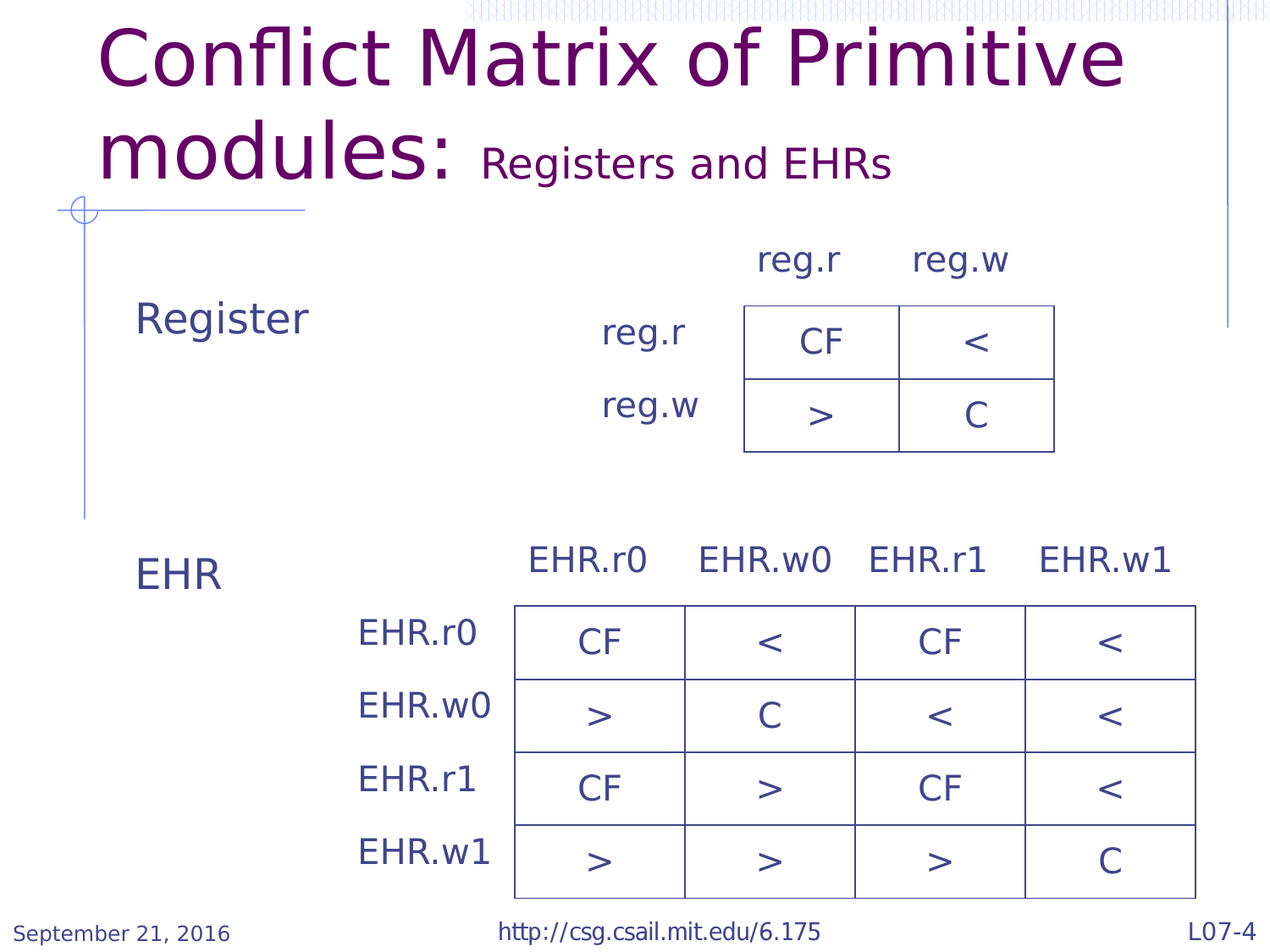

# Conflict Matrix of Primitive modules: Registers and EHRs
|  | reg.r | reg.w |
| --- | --- | --- |
| reg.r | CF | < |
| reg.w | > | C |
Register
|  | EHR.r0 | EHR.w0 | EHR.r1 | EHR.w1 |
| --- | --- | --- | --- | --- |
| EHR.r0 | CF | < | CF | < |
| EHR.w0 | > | C | < | < |
| EHR.r1 | CF | > | CF | < |
| EHR.w1 | > | > | > | C |
EHR
September 21, 2016
http://csg.csail.mit.edu/6.175
L07-4